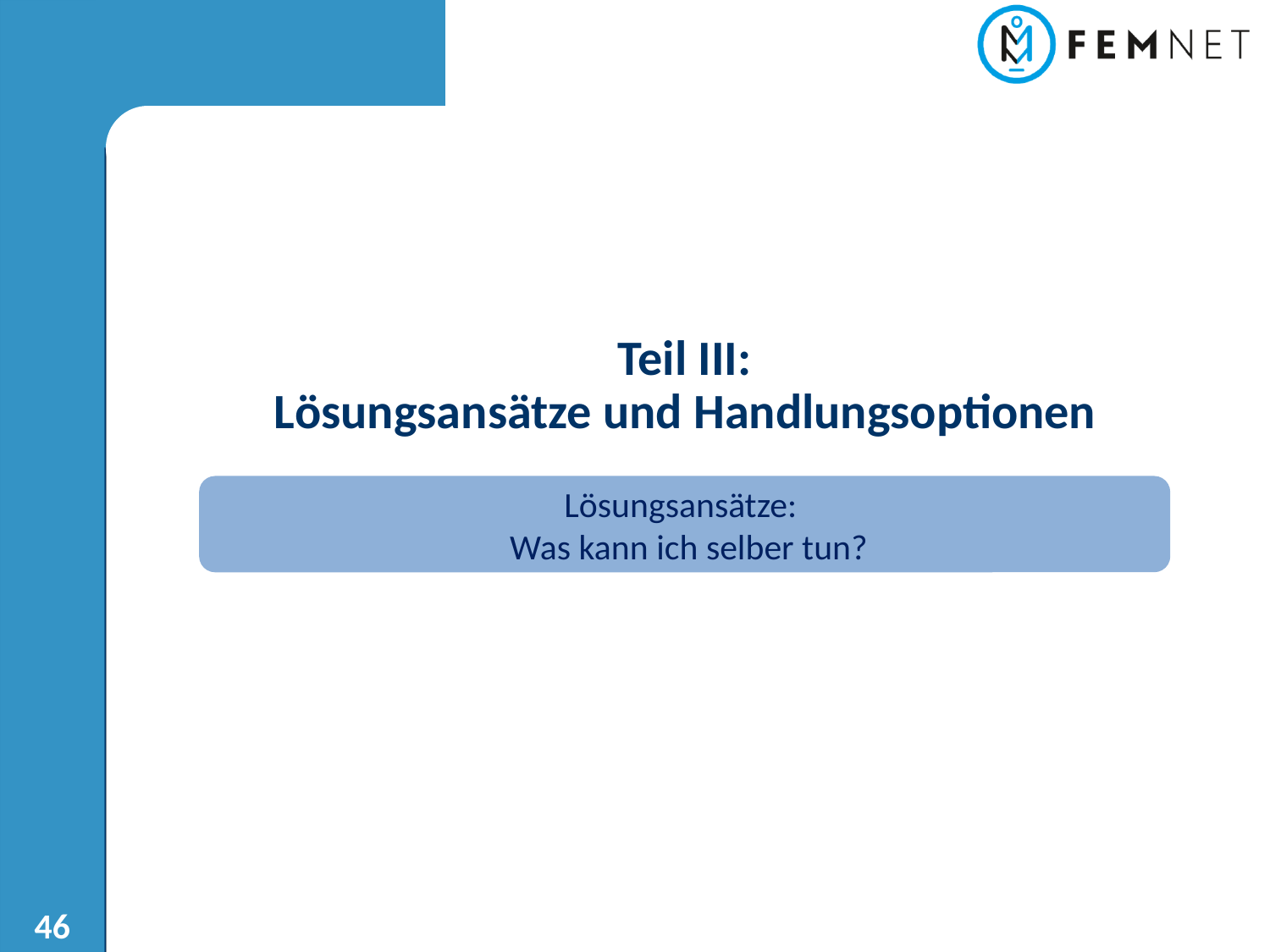

Teil III:
Lösungsansätze und Handlungsoptionen
Lösungsansätze:
 Was kann ich selber tun?
46